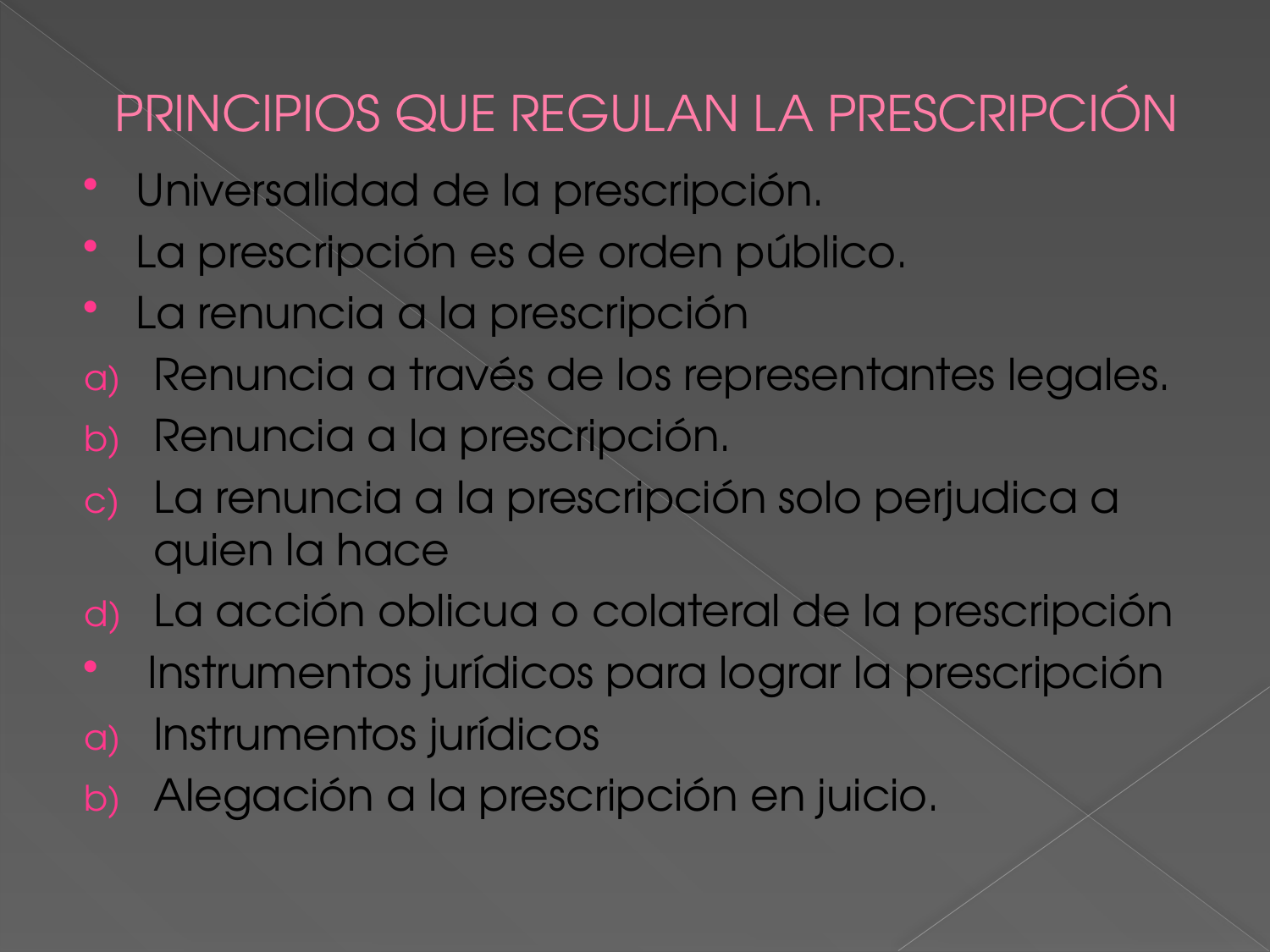

# PRINCIPIOS QUE REGULAN LA PRESCRIPCIÓN
Universalidad de la prescripción.
La prescripción es de orden público.
La renuncia a la prescripción
Renuncia a través de los representantes legales.
Renuncia a la prescripción.
La renuncia a la prescripción solo perjudica a quien la hace
La acción oblicua o colateral de la prescripción
 Instrumentos jurídicos para lograr la prescripción
Instrumentos jurídicos
Alegación a la prescripción en juicio.